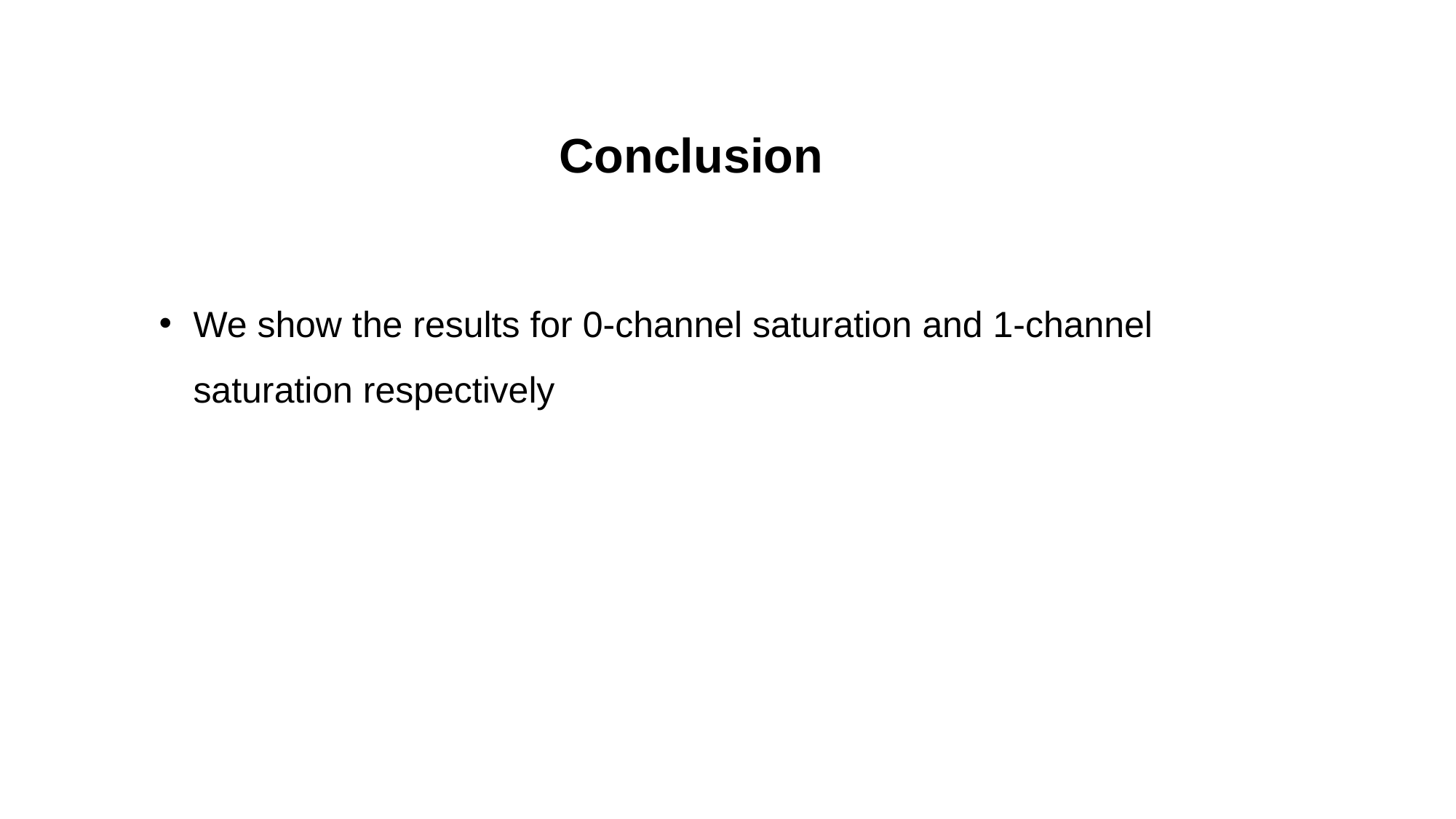

Conclusion
We show the results for 0-channel saturation and 1-channel saturation respectively